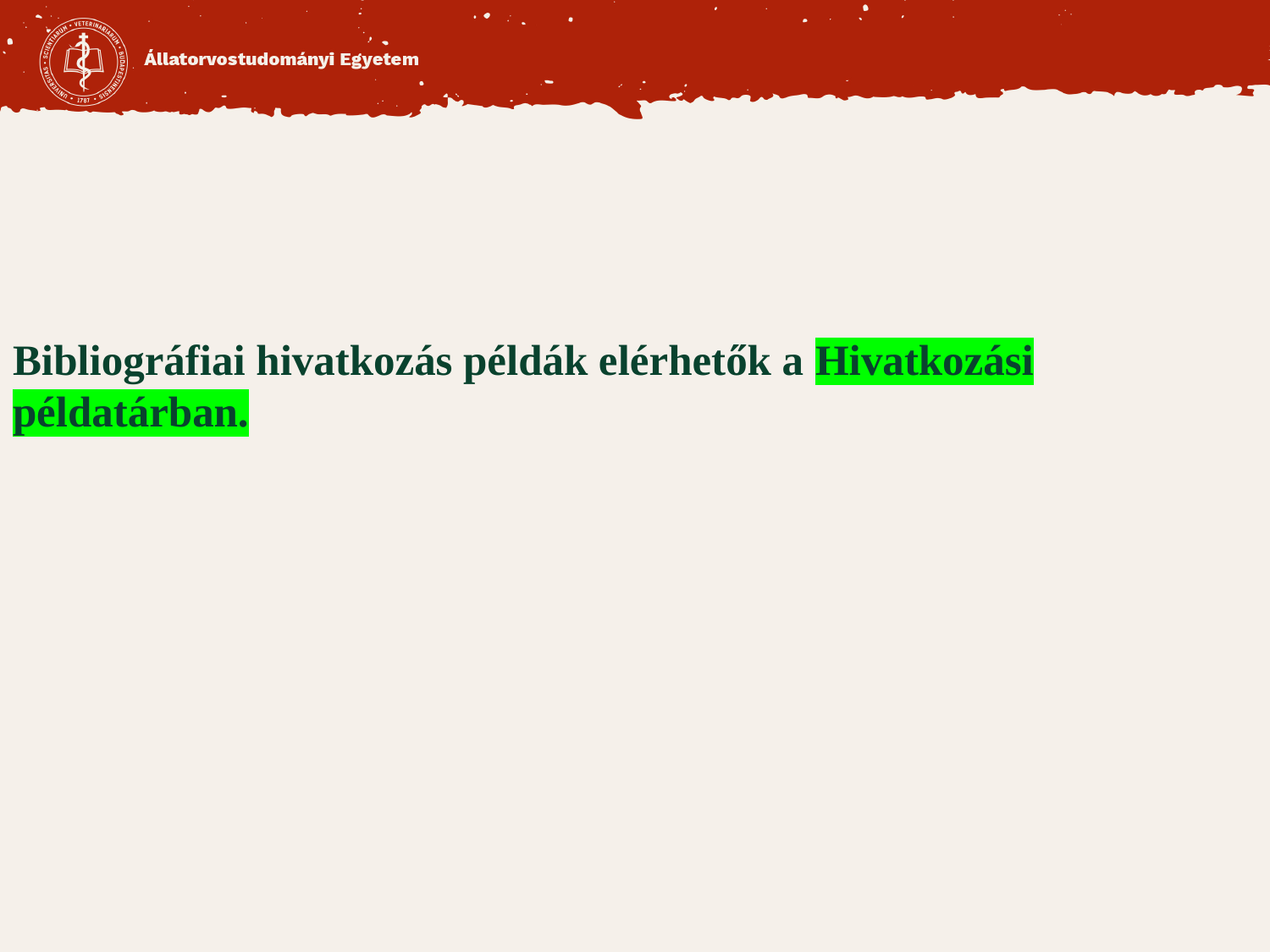

Bibliográfiai hivatkozás példák elérhetők a Hivatkozási példatárban.